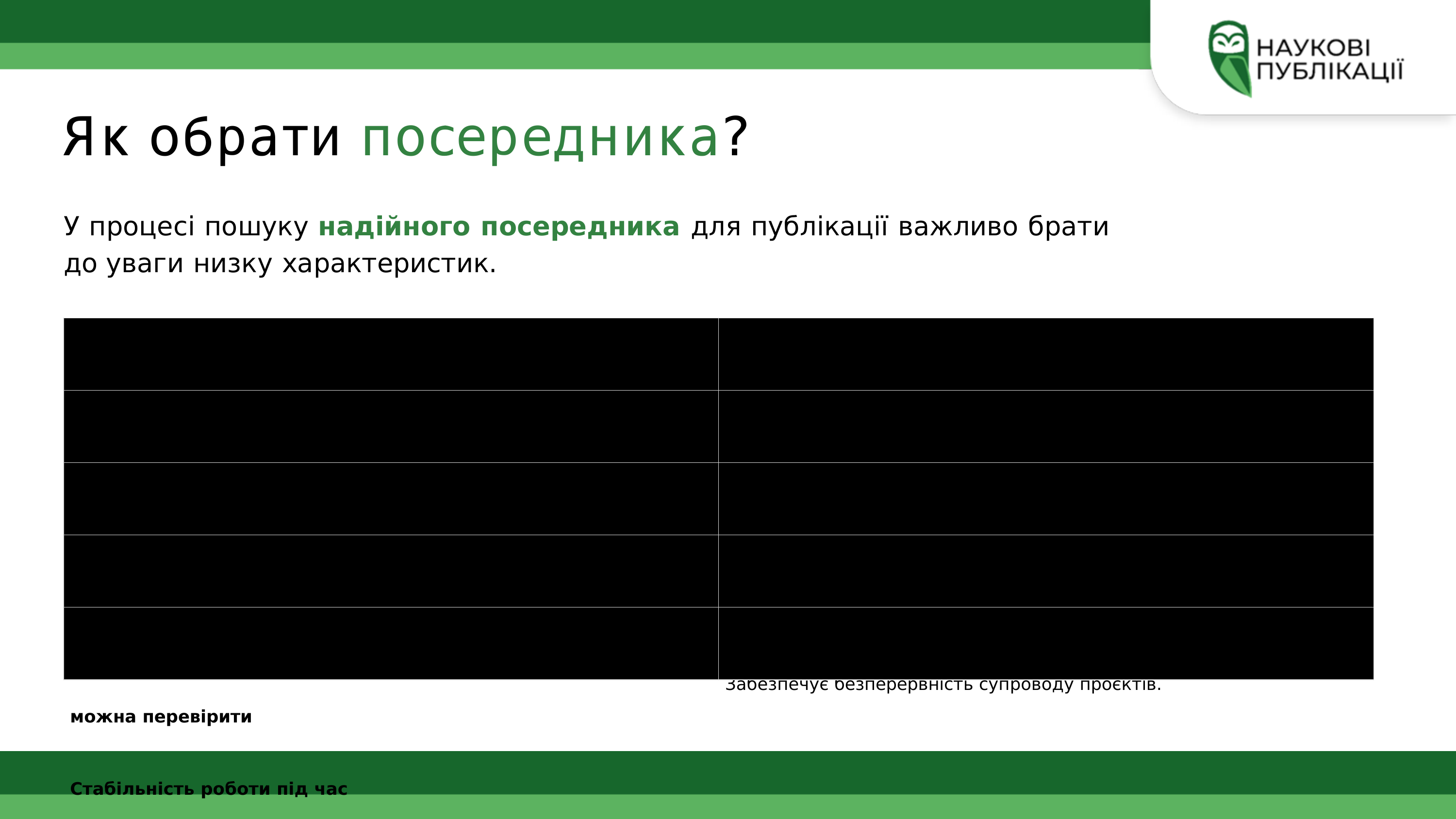

# Як обрати посередника?
У процесі пошуку надійного посередника для публікації важливо брати до уваги низку характеристик.
|  |  |
| --- | --- |
|  |  |
|  |  |
|  |  |
|  |  |
Можливість офлайн-обговорення проєктів навіть за умов тимчасових
відключень електропостачання.

Не обмежується кількома фрілансерами або розподіленими співробітниками.

Підтверджується діяльністю та офіційним представництвом.

Підтверджуються кейсами та виконаними проєктами, а не лише активністю у соцмережах.

Забезпечує безперервність супроводу проєктів.
Фізичні офіси в Україні
Повноцінна команда на місці Фактична присутність у країні
Результати роботи, які можна перевірити Стабільність роботи під час криз